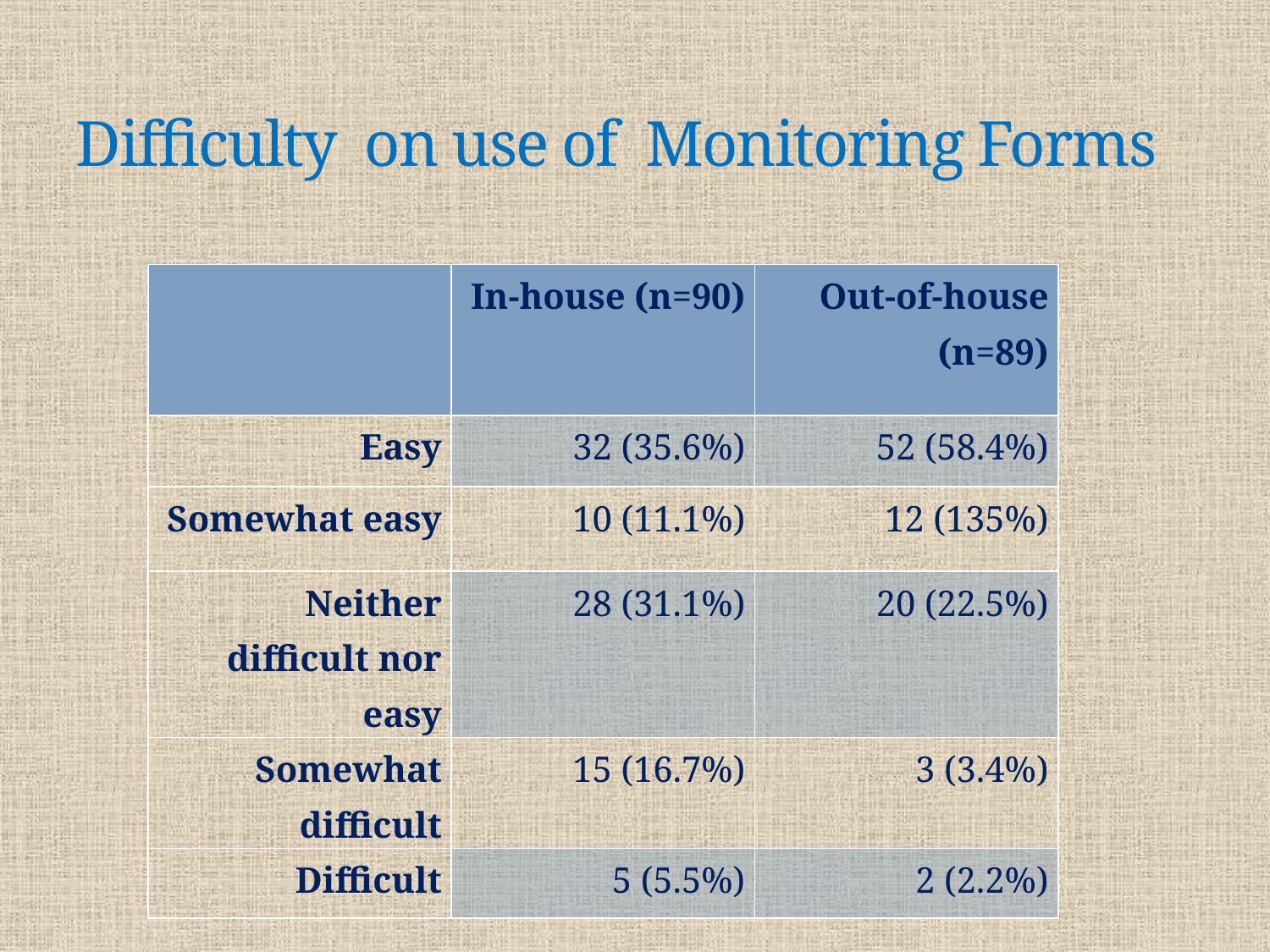

# Difficulty  on use of  Monitoring Forms
|  | In-house (n=90) | Out-of-house (n=89) |
| --- | --- | --- |
| Easy | 32 (35.6%) | 52 (58.4%) |
| Somewhat easy | 10 (11.1%) | 12 (135%) |
| Neither difficult nor easy | 28 (31.1%) | 20 (22.5%) |
| Somewhat difficult | 15 (16.7%) | 3 (3.4%) |
| Difficult | 5 (5.5%) | 2 (2.2%) |